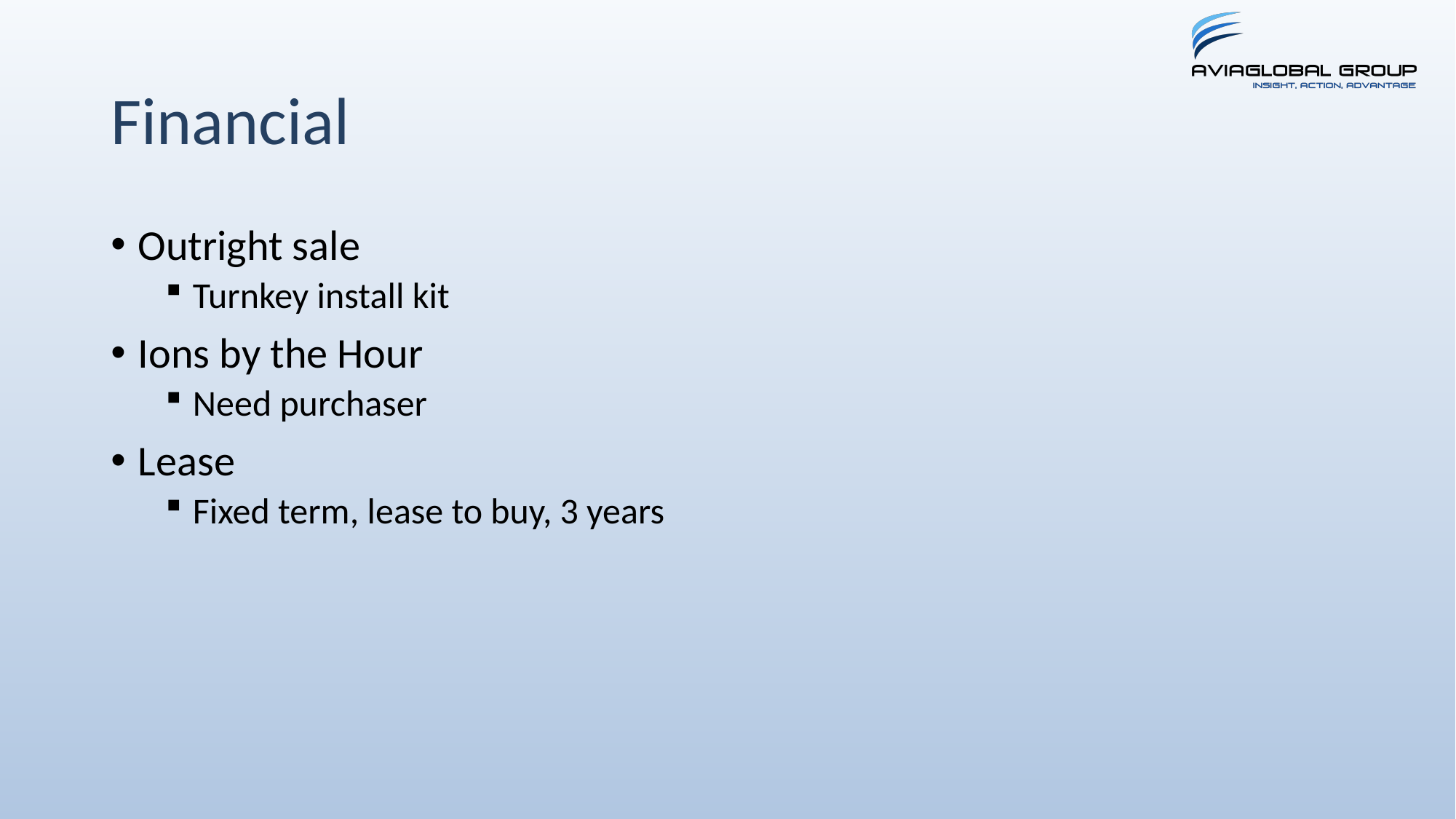

# Financial
Outright sale
Turnkey install kit
Ions by the Hour
Need purchaser
Lease
Fixed term, lease to buy, 3 years